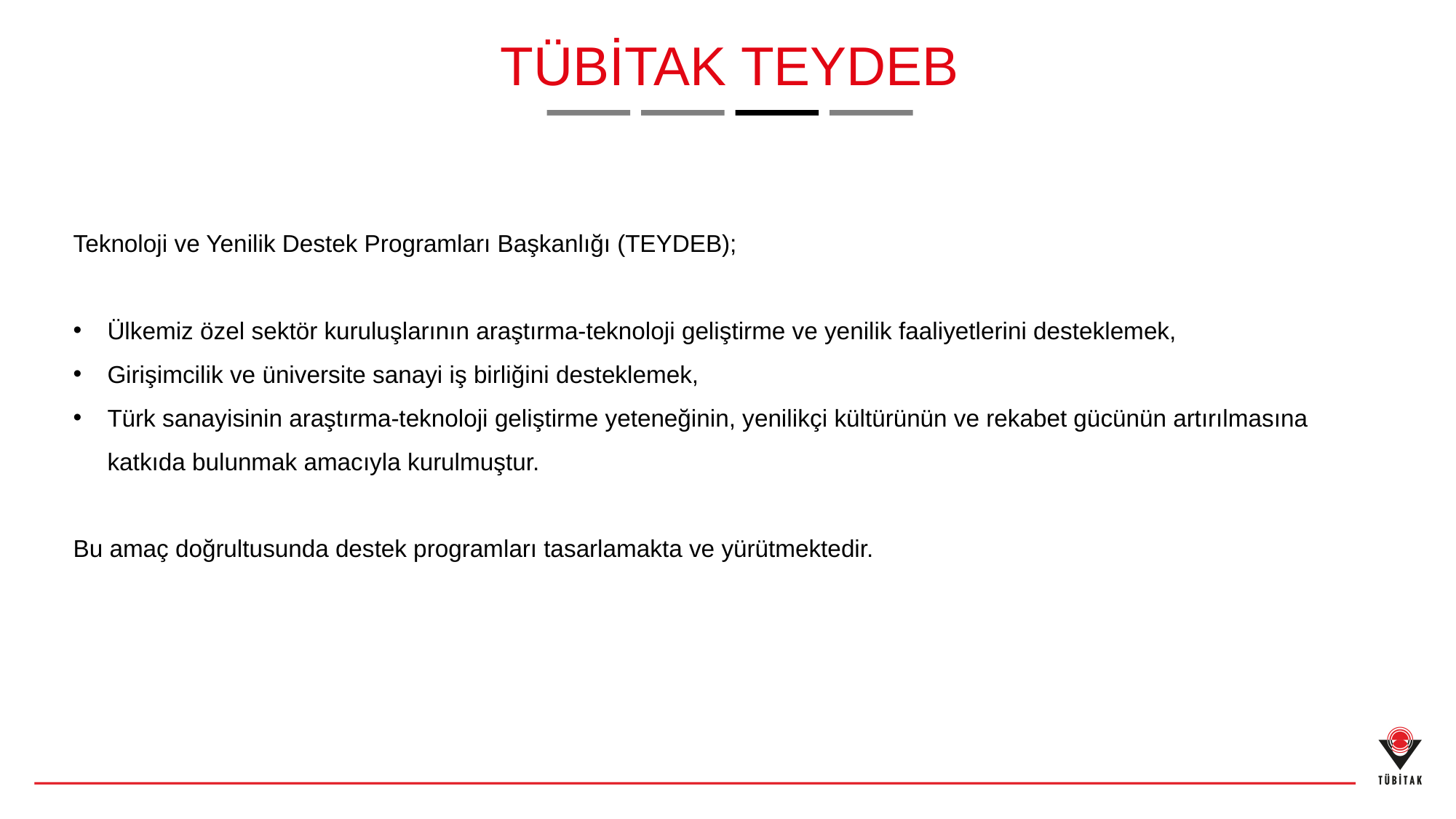

TÜBİTAK TEYDEB

Teknoloji ve Yenilik Destek Programları Başkanlığı (TEYDEB);

Ülkemiz özel sektör kuruluşlarının araştırma-teknoloji geliştirme ve yenilik faaliyetlerini desteklemek,
Girişimcilik ve üniversite sanayi iş birliğini desteklemek,
Türk sanayisinin araştırma-teknoloji geliştirme yeteneğinin, yenilikçi kültürünün ve rekabet gücünün artırılmasına katkıda bulunmak amacıyla kurulmuştur.

Bu amaç doğrultusunda destek programları tasarlamakta ve yürütmektedir.